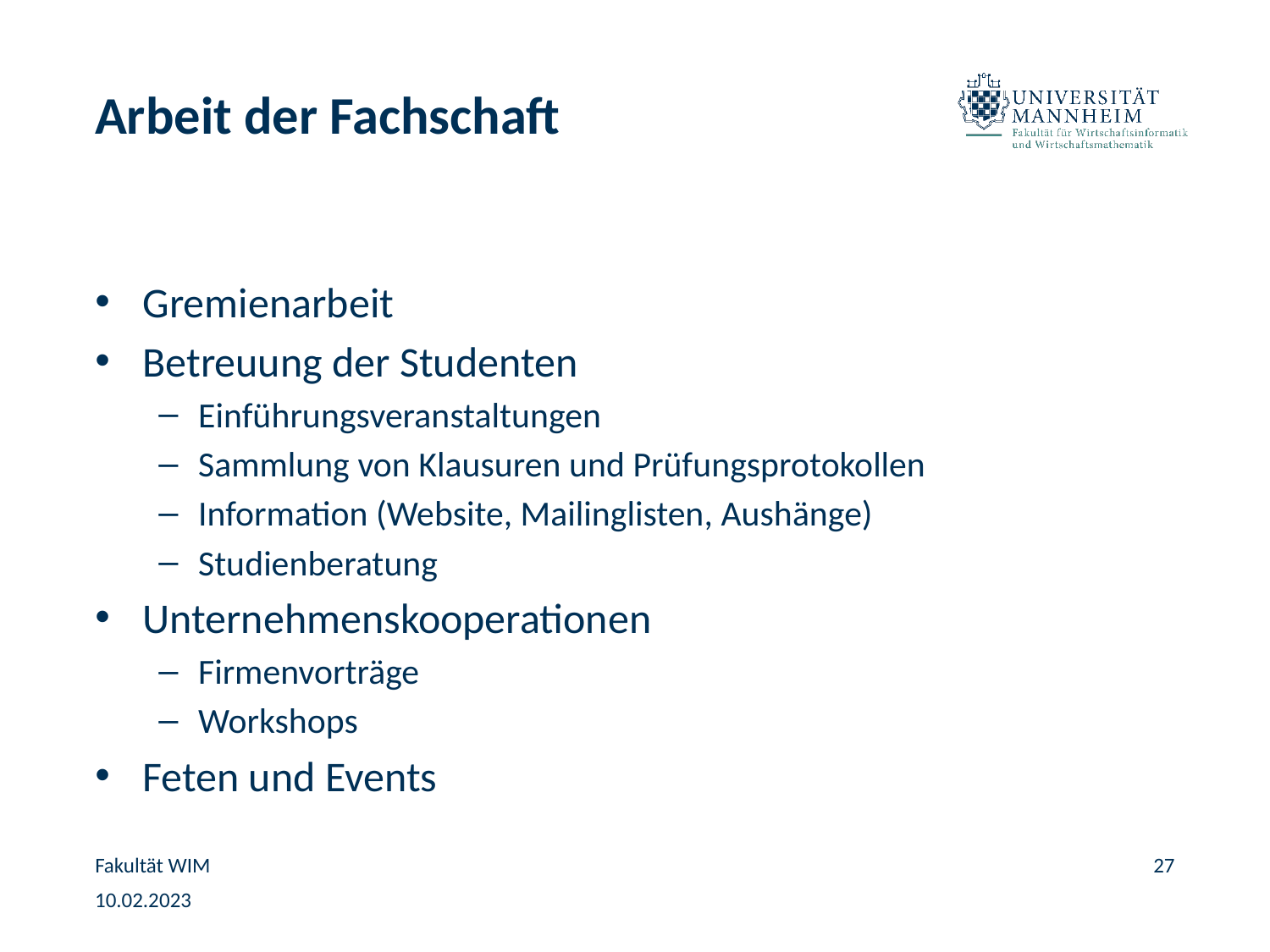

# Arbeit der Fachschaft
Gremienarbeit
Betreuung der Studenten
Einführungsveranstaltungen
Sammlung von Klausuren und Prüfungsprotokollen
Information (Website, Mailinglisten, Aushänge)
Studienberatung
Unternehmenskooperationen
Firmenvorträge
Workshops
Feten und Events
Fakultät WIM
27
10.02.2023